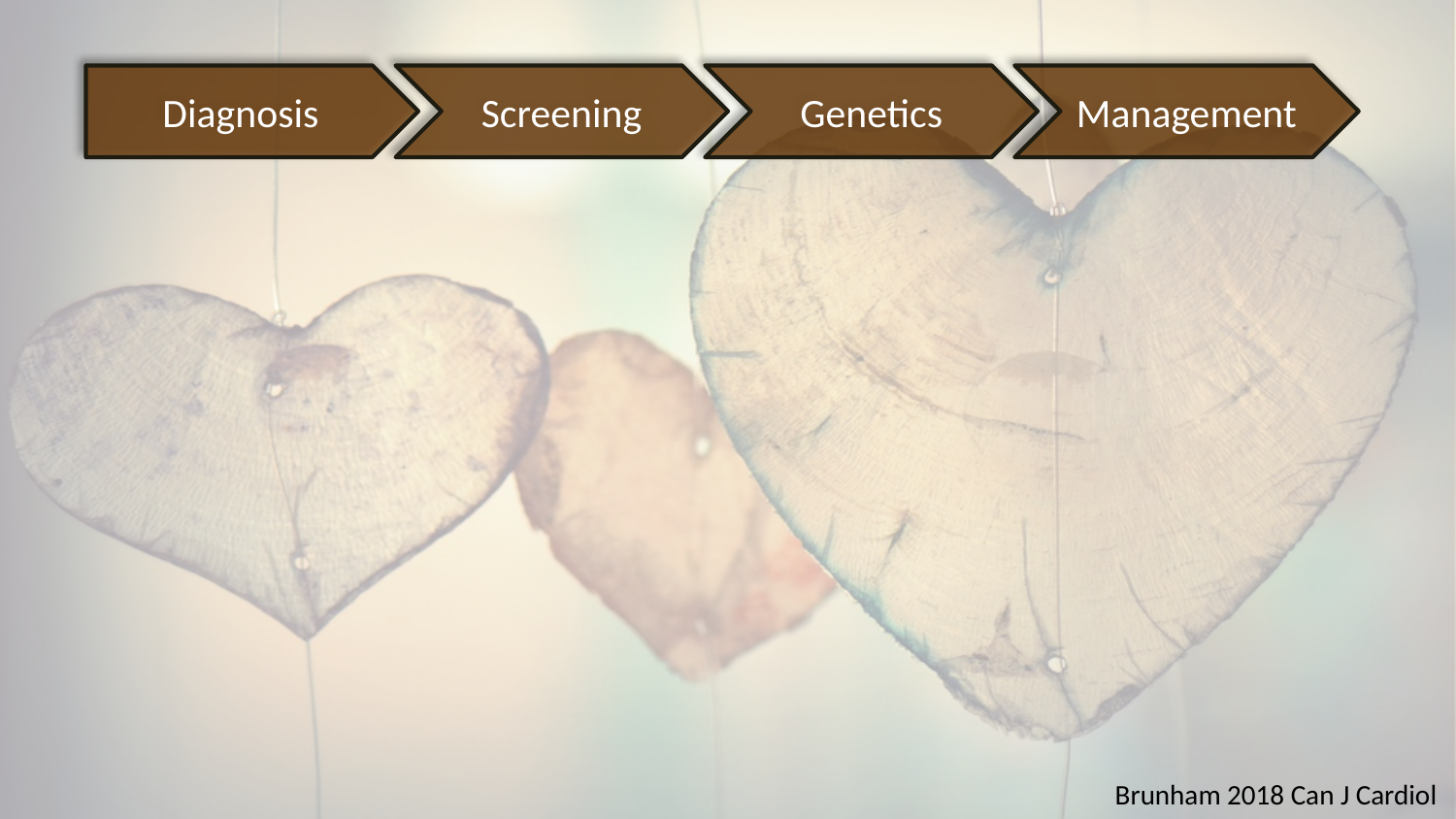

Diagnosis
Screening
Genetics
Management
Brunham 2018 Can J Cardiol